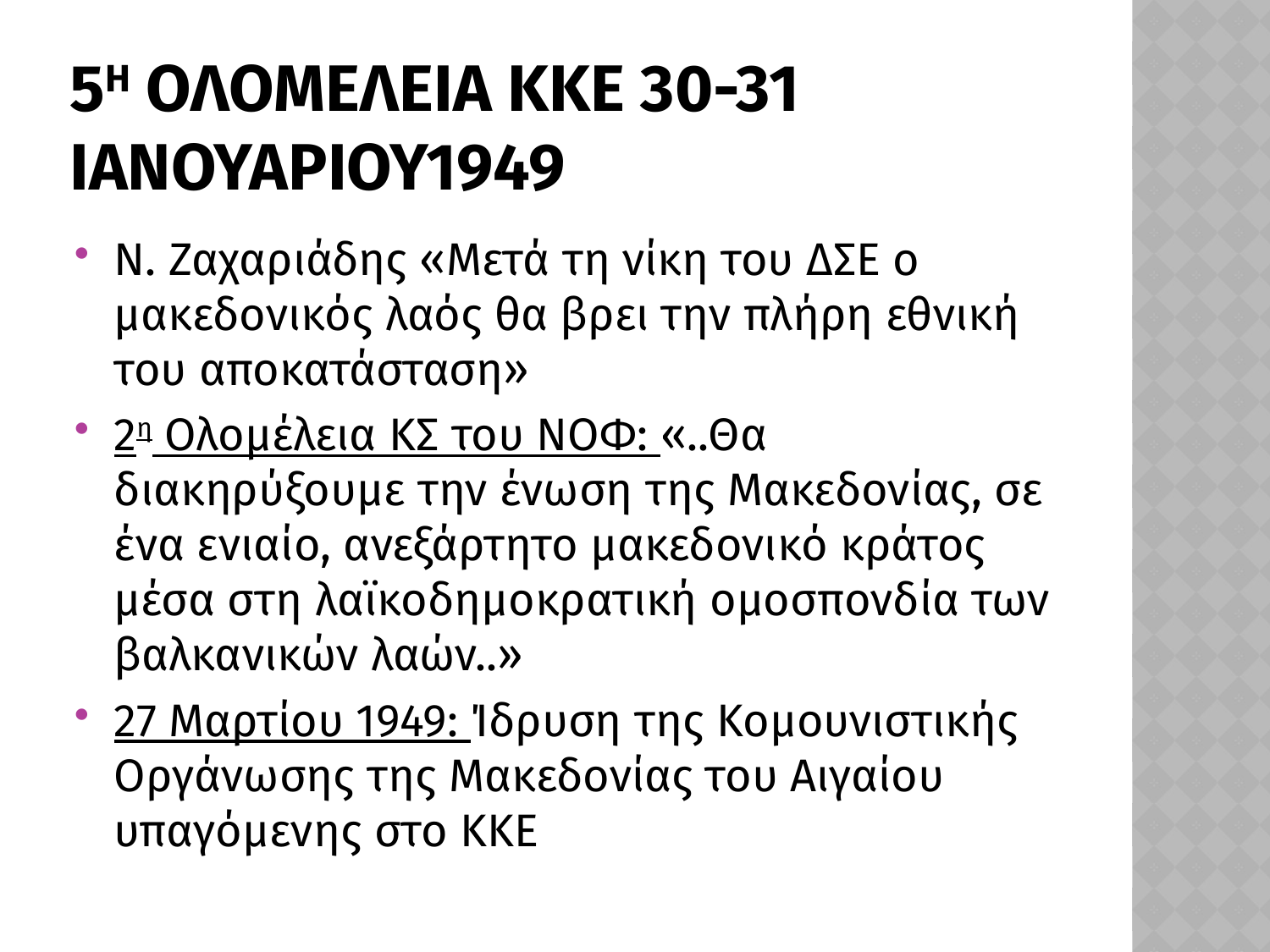

# 5η ολομελεια κκε 30-31 ιανουαριου1949
Ν. Ζαχαριάδης «Μετά τη νίκη του ΔΣΕ ο μακεδονικός λαός θα βρει την πλήρη εθνική του αποκατάσταση»
2η Ολομέλεια ΚΣ του ΝΟΦ: «..Θα διακηρύξουμε την ένωση της Μακεδονίας, σε ένα ενιαίο, ανεξάρτητο μακεδονικό κράτος μέσα στη λαϊκοδημοκρατική ομοσπονδία των βαλκανικών λαών..»
27 Μαρτίου 1949: Ίδρυση της Κομουνιστικής Οργάνωσης της Μακεδονίας του Αιγαίου υπαγόμενης στο ΚΚΕ